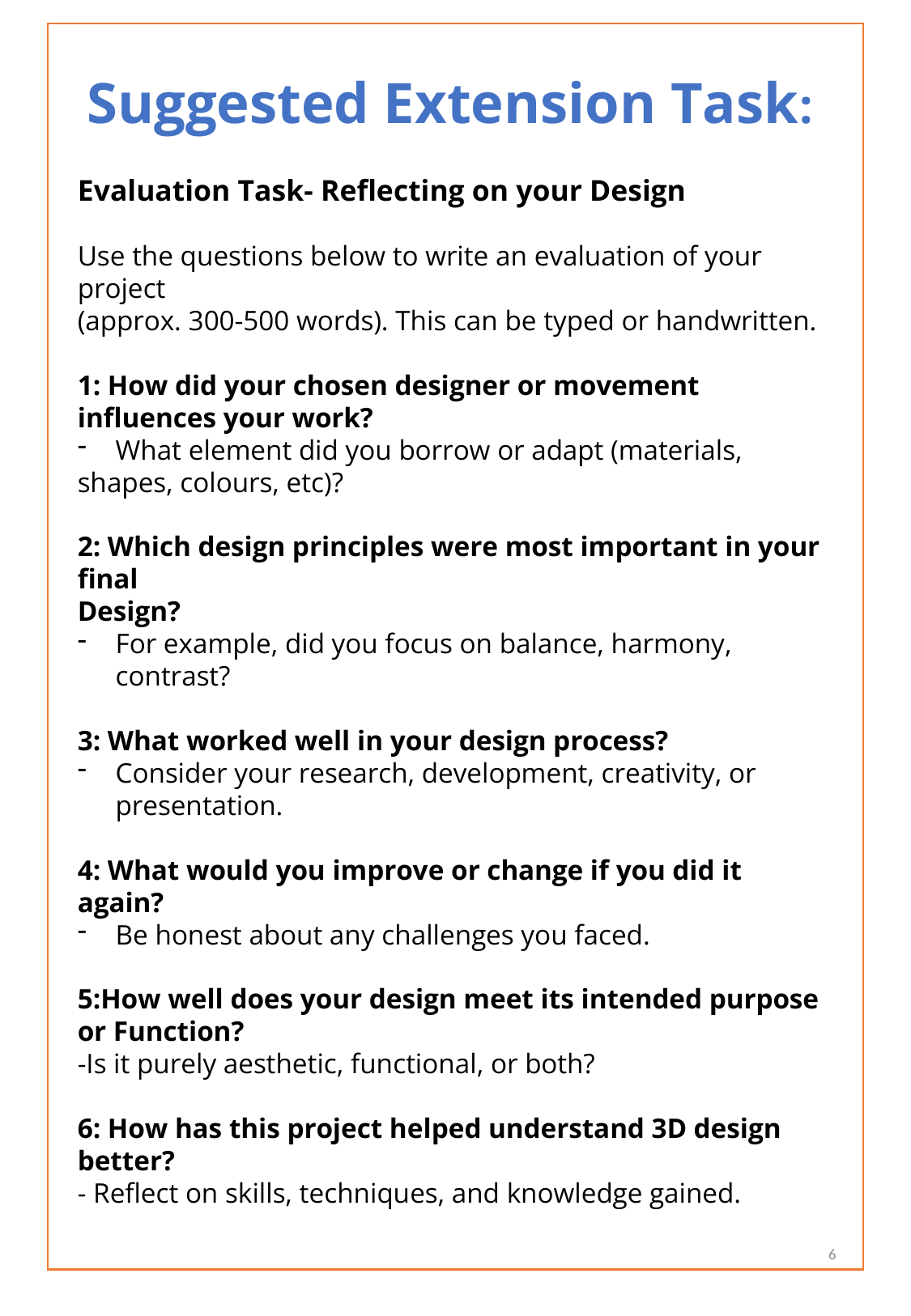

Suggested Extension Task:
Evaluation Task- Reflecting on your Design

Use the questions below to write an evaluation of your project
(approx. 300-500 words). This can be typed or handwritten.

1: How did your chosen designer or movement
influences your work?
What element did you borrow or adapt (materials,
shapes, colours, etc)?

2: Which design principles were most important in your final
Design?
For example, did you focus on balance, harmony, contrast?

3: What worked well in your design process?
Consider your research, development, creativity, or presentation.

4: What would you improve or change if you did it again?
Be honest about any challenges you faced.

5:How well does your design meet its intended purpose or Function?
-Is it purely aesthetic, functional, or both?

6: How has this project helped understand 3D design better?
- Reflect on skills, techniques, and knowledge gained.
6